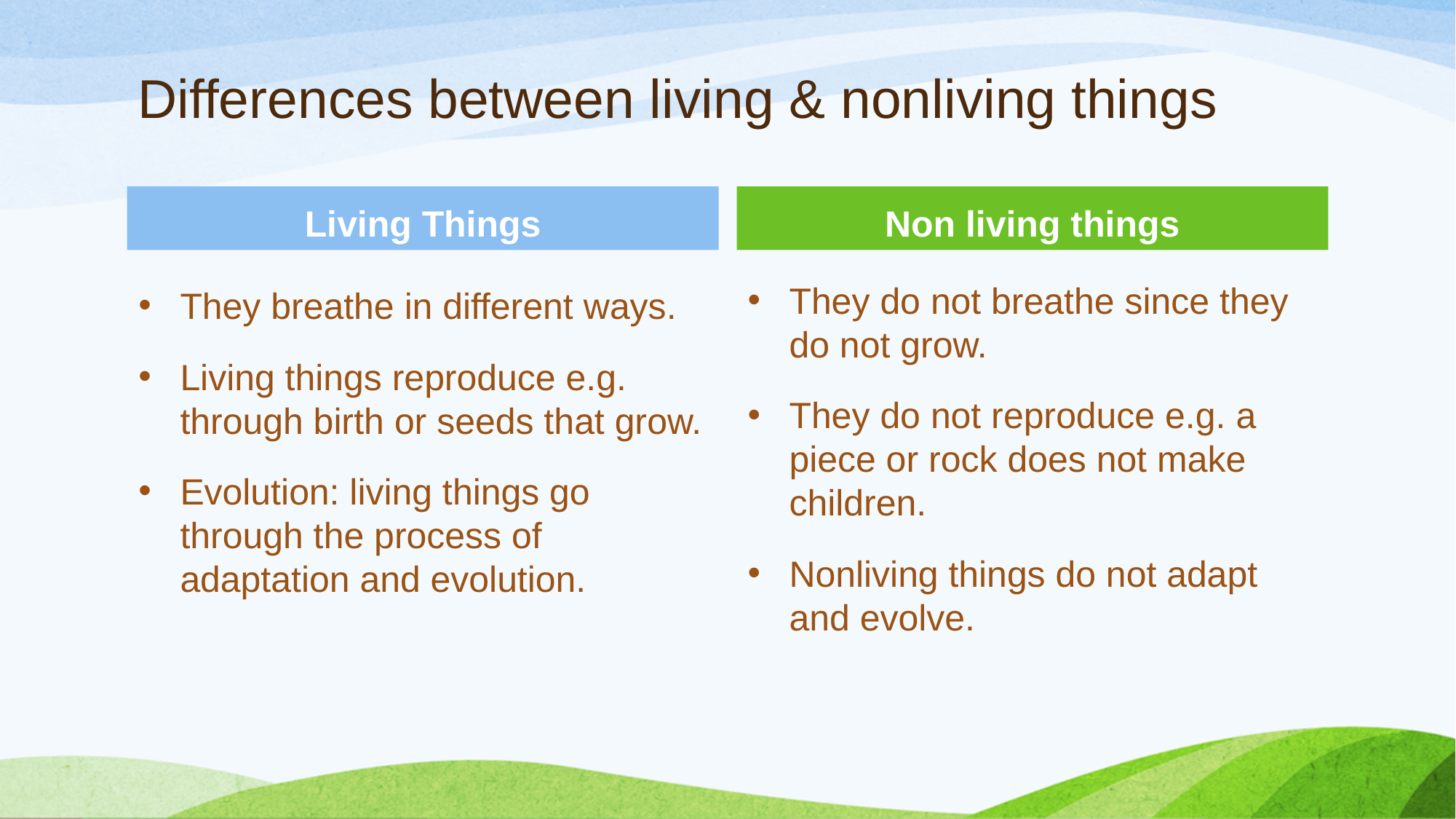

# Differences between living & nonliving things
Living Things
Non living things
They do not breathe since they do not grow.
They do not reproduce e.g. a piece or rock does not make children.
Nonliving things do not adapt and evolve.
They breathe in different ways.
Living things reproduce e.g. through birth or seeds that grow.
Evolution: living things go through the process of adaptation and evolution.